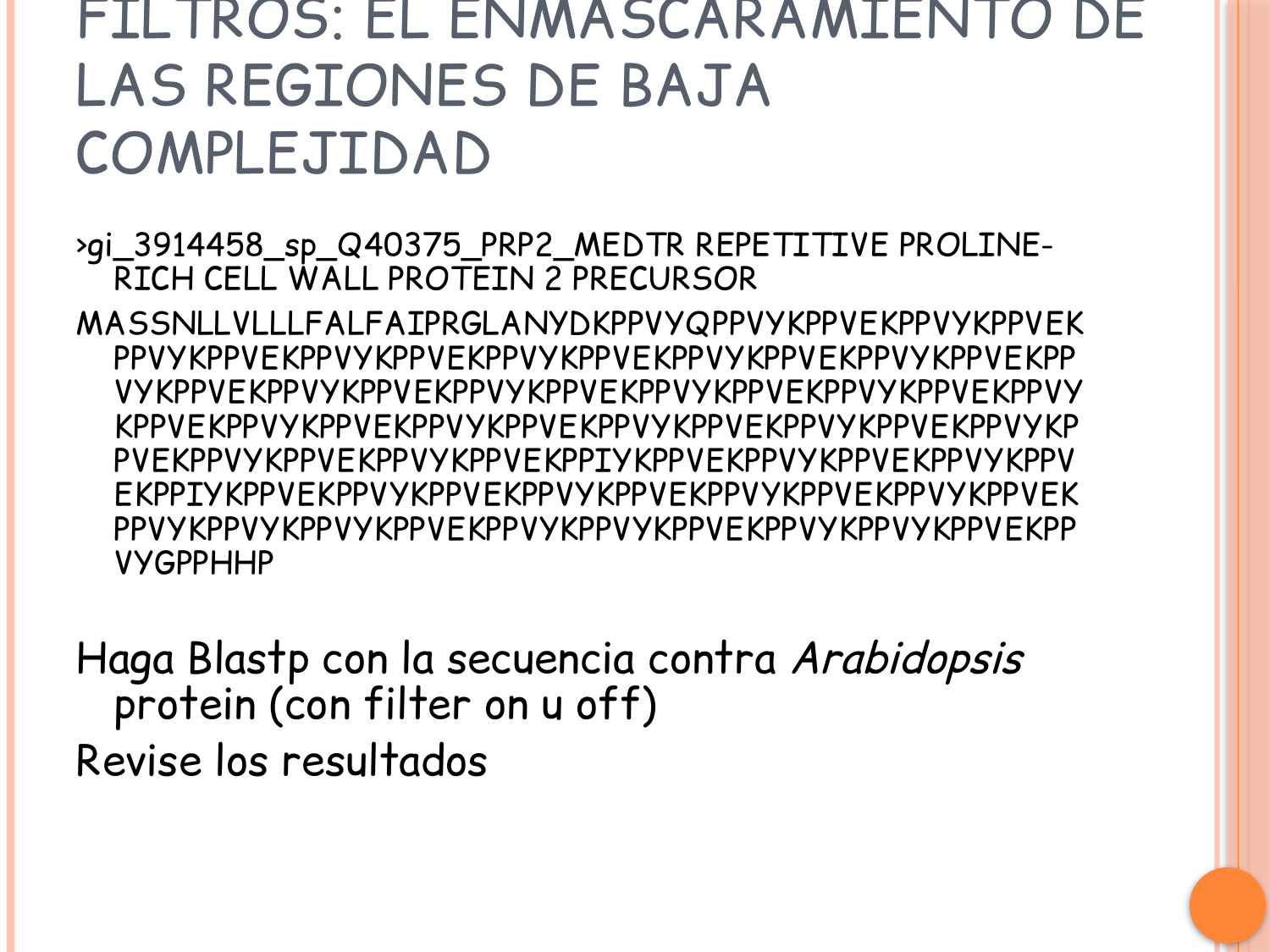

# Filtros: el enmascaramiento de las regiones de baja complejidad
>gi_3914458_sp_Q40375_PRP2_MEDTR REPETITIVE PROLINE-RICH CELL WALL PROTEIN 2 PRECURSOR
MASSNLLVLLLFALFAIPRGLANYDKPPVYQPPVYKPPVEKPPVYKPPVEKPPVYKPPVEKPPVYKPPVEKPPVYKPPVEKPPVYKPPVEKPPVYKPPVEKPPVYKPPVEKPPVYKPPVEKPPVYKPPVEKPPVYKPPVEKPPVYKPPVEKPPVYKPPVEKPPVYKPPVEKPPVYKPPVEKPPVYKPPVEKPPVYKPPVEKPPVYKPPVEKPPVYKPPVEKPPVYKPPVEKPPIYKPPVEKPPVYKPPVEKPPVYKPPVEKPPIYKPPVEKPPVYKPPVEKPPVYKPPVEKPPVYKPPVEKPPVYKPPVEKPPVYKPPVYKPPVYKPPVEKPPVYKPPVYKPPVEKPPVYKPPVYKPPVEKPPVYGPPHHP

Haga Blastp con la secuencia contra Arabidopsis protein (con filter on u off)
Revise los resultados